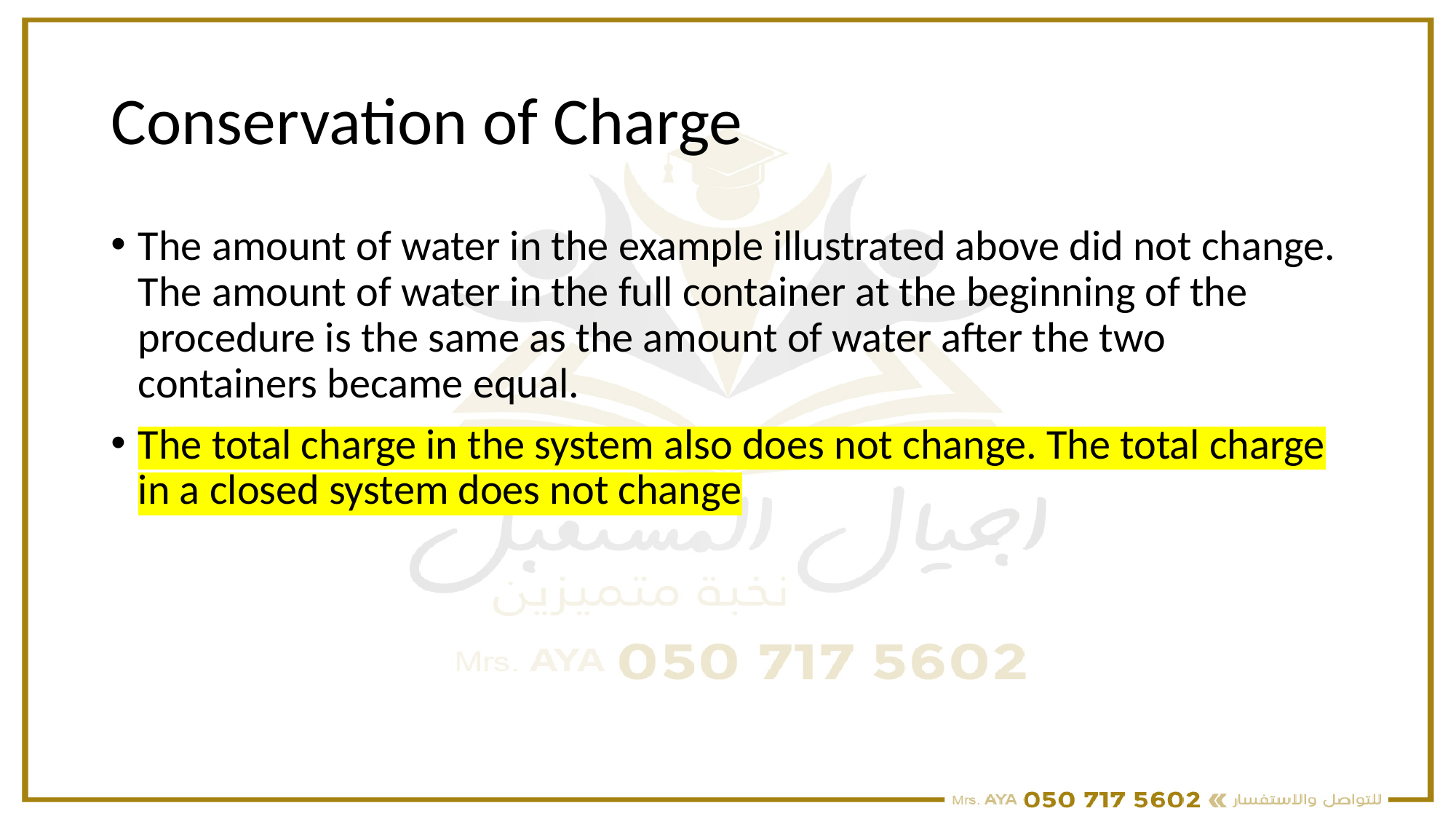

# Conservation of Charge
The amount of water in the example illustrated above did not change. The amount of water in the full container at the beginning of the procedure is the same as the amount of water after the two containers became equal.
The total charge in the system also does not change. The total charge in a closed system does not change